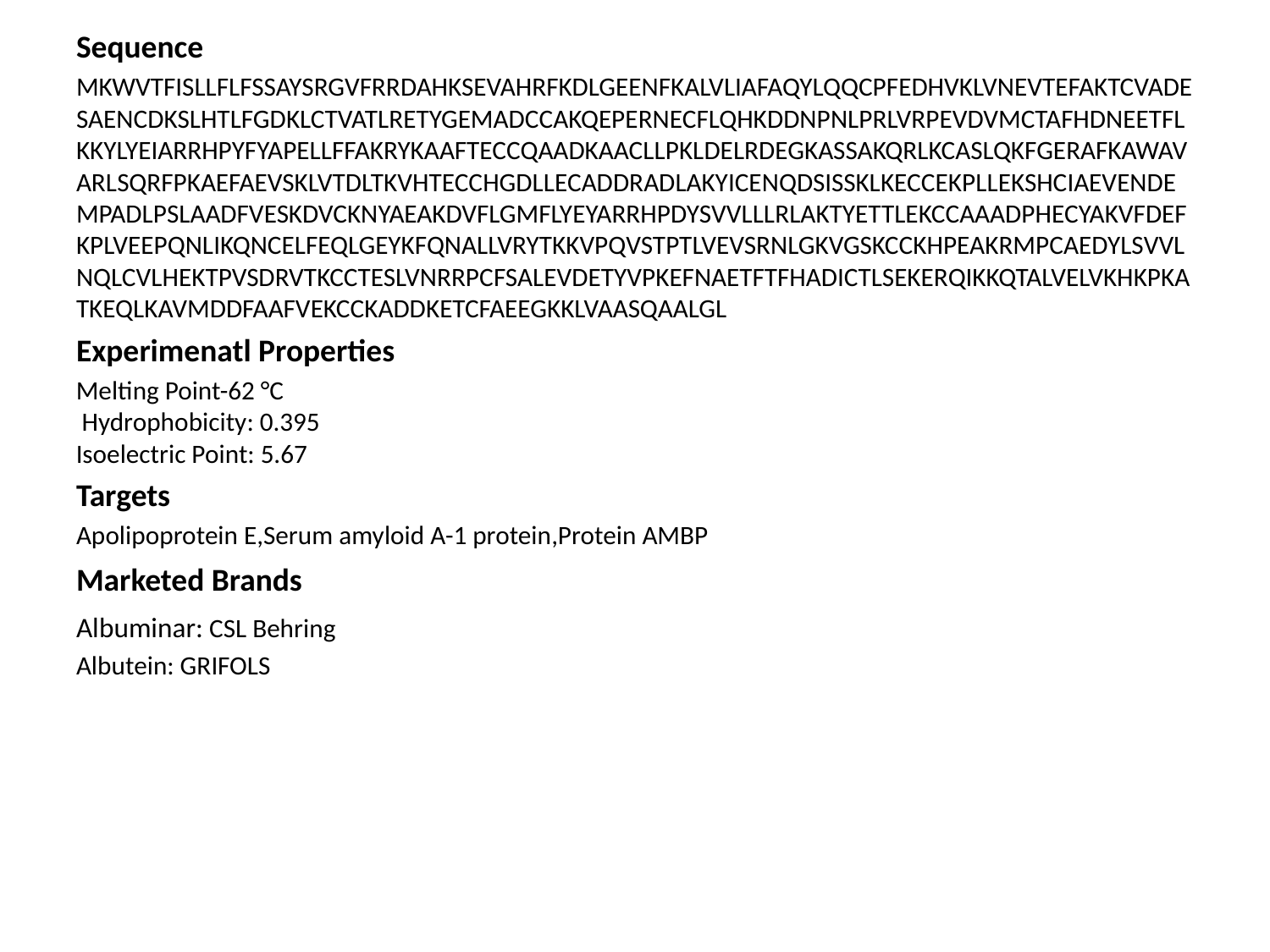

Sequence
MKWVTFISLLFLFSSAYSRGVFRRDAHKSEVAHRFKDLGEENFKALVLIAFAQYLQQCPFEDHVKLVNEVTEFAKTCVADESAENCDKSLHTLFGDKLCTVATLRETYGEMADCCAKQEPERNECFLQHKDDNPNLPRLVRPEVDVMCTAFHDNEETFLKKYLYEIARRHPYFYAPELLFFAKRYKAAFTECCQAADKAACLLPKLDELRDEGKASSAKQRLKCASLQKFGERAFKAWAVARLSQRFPKAEFAEVSKLVTDLTKVHTECCHGDLLECADDRADLAKYICENQDSISSKLKECCEKPLLEKSHCIAEVENDEMPADLPSLAADFVESKDVCKNYAEAKDVFLGMFLYEYARRHPDYSVVLLLRLAKTYETTLEKCCAAADPHECYAKVFDEFKPLVEEPQNLIKQNCELFEQLGEYKFQNALLVRYTKKVPQVSTPTLVEVSRNLGKVGSKCCKHPEAKRMPCAEDYLSVVLNQLCVLHEKTPVSDRVTKCCTESLVNRRPCFSALEVDETYVPKEFNAETFTFHADICTLSEKERQIKKQTALVELVKHKPKATKEQLKAVMDDFAAFVEKCCKADDKETCFAEEGKKLVAASQAALGL
Experimenatl Properties
Melting Point-62 °C
 Hydrophobicity: 0.395
Isoelectric Point: 5.67
Targets
Apolipoprotein E,Serum amyloid A-1 protein,Protein AMBP
Marketed Brands
Albuminar: CSL Behring
Albutein: GRIFOLS